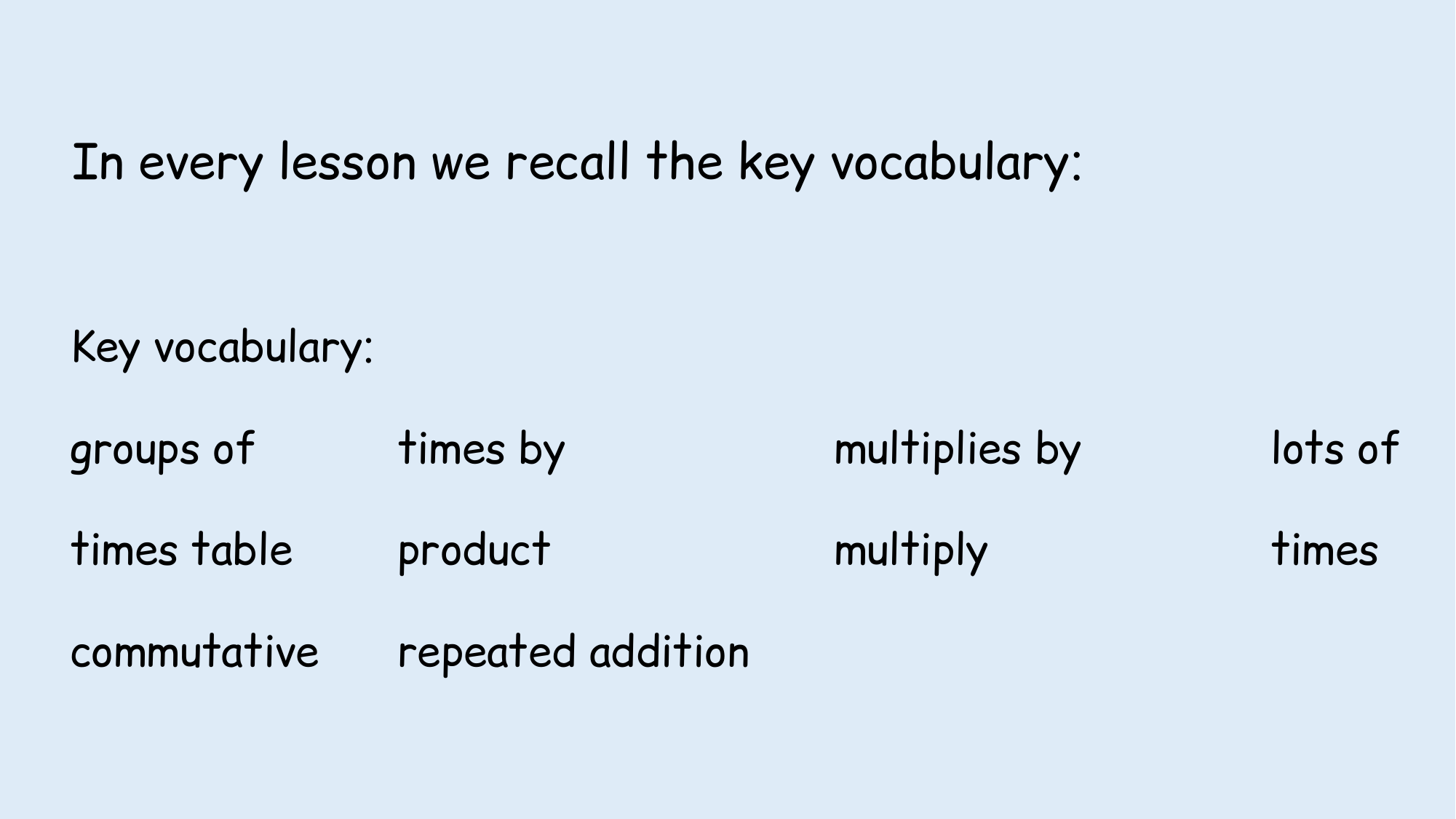

In every lesson we recall the key vocabulary:
Key vocabulary:

groups of 		times by			multiplies by		lots of

times table	product			multiply			times

commutative 	repeated addition